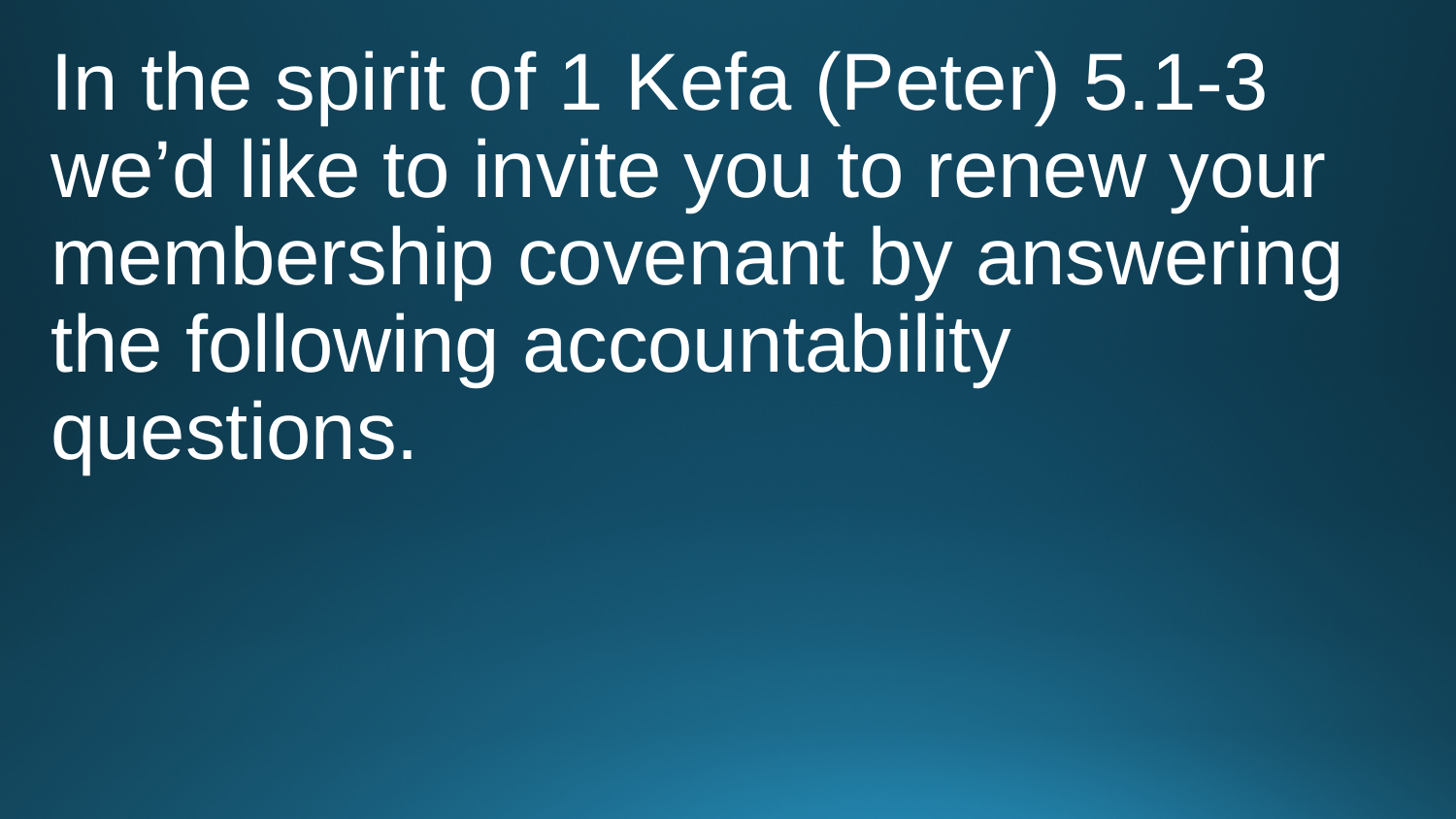

In the spirit of 1 Kefa (Peter) 5.1-3 we’d like to invite you to renew your membership covenant by answering the following accountability questions.